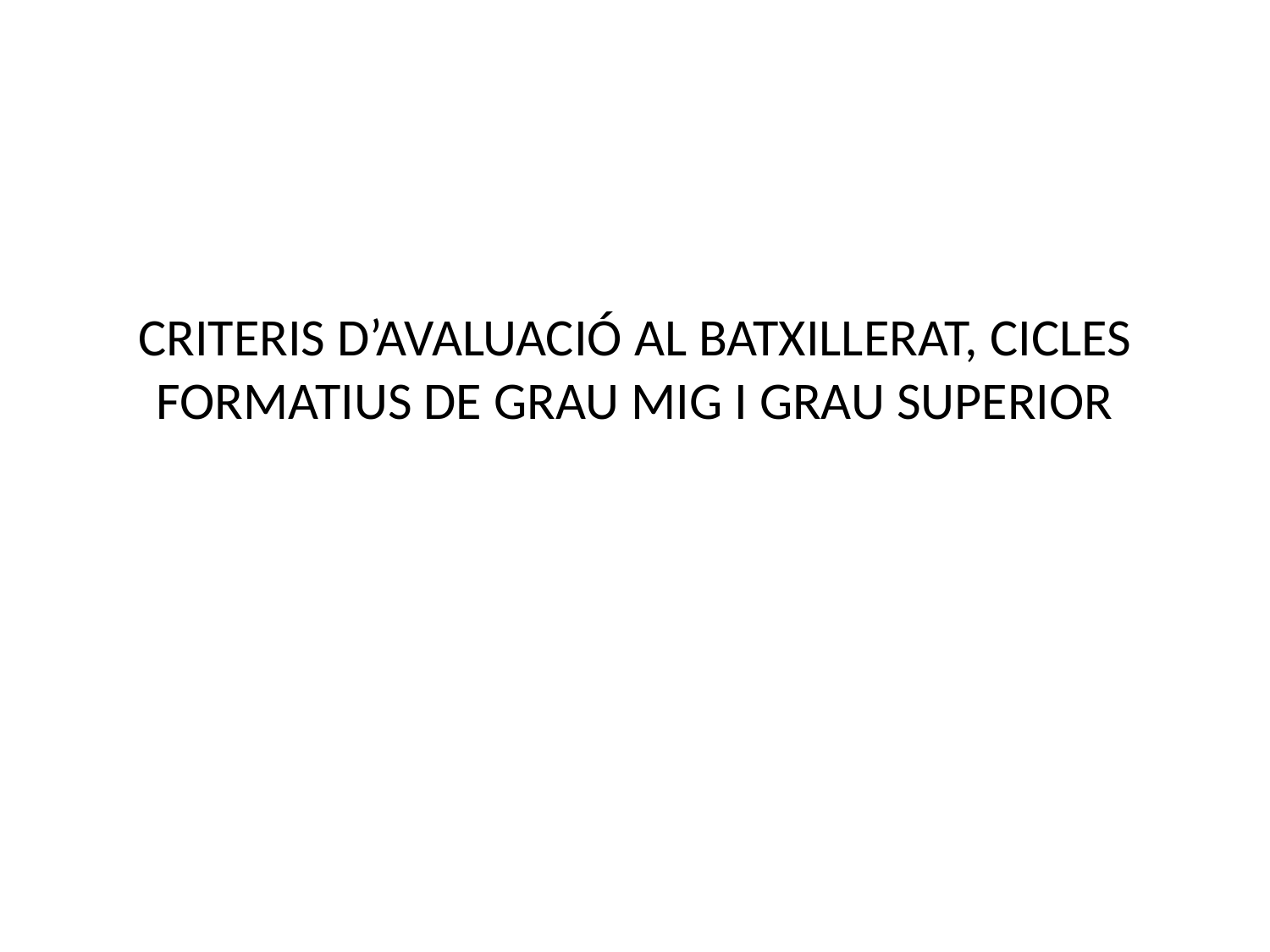

# CRITERIS D’AVALUACIÓ AL BATXILLERAT, CICLES FORMATIUS DE GRAU MIG I GRAU SUPERIOR